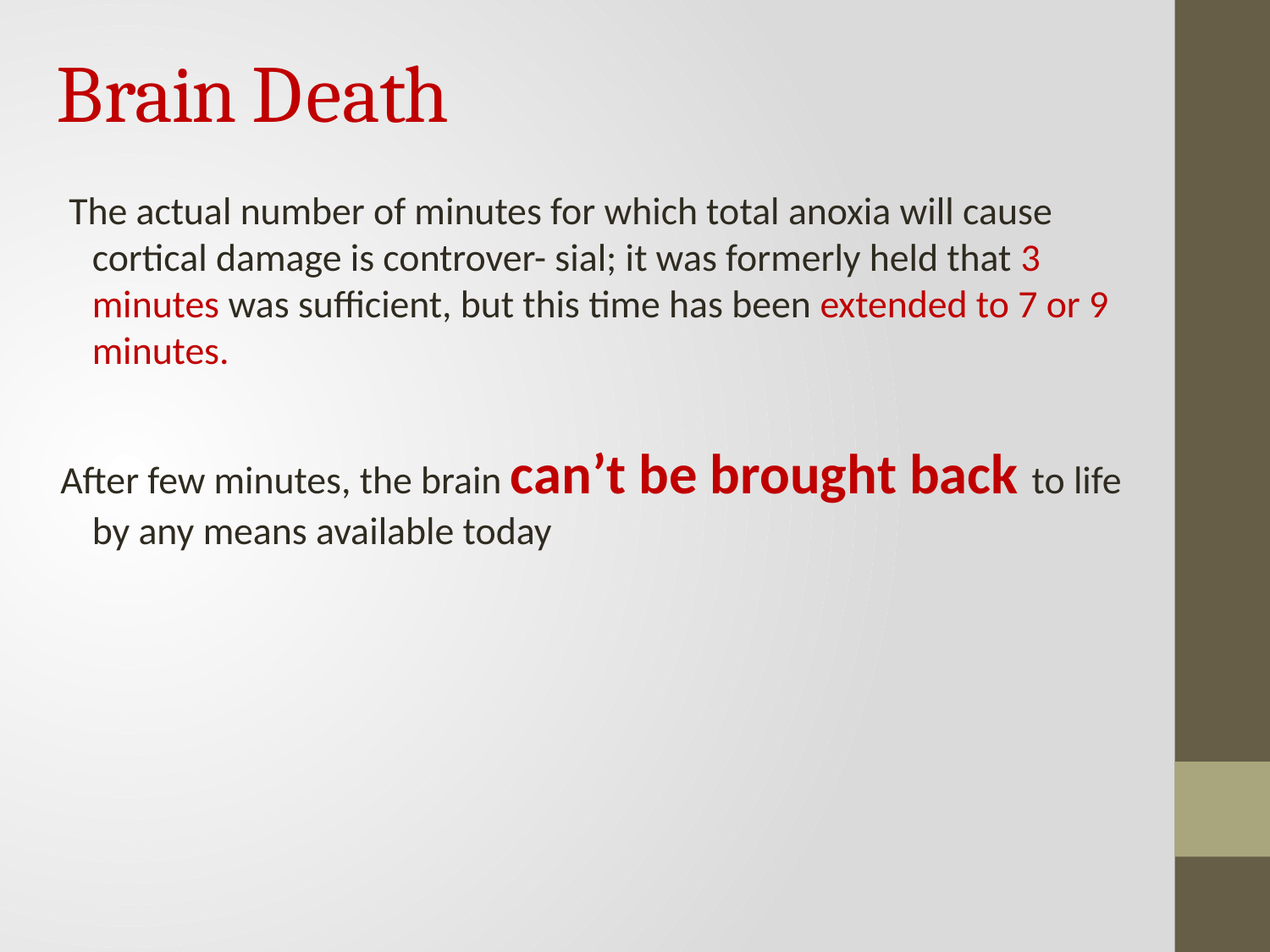

# Brain Death
 The actual number of minutes for which total anoxia will cause cortical damage is controver- sial; it was formerly held that 3 minutes was sufficient, but this time has been extended to 7 or 9 minutes.

After few minutes, the brain can’t be brought back to life by any means available today